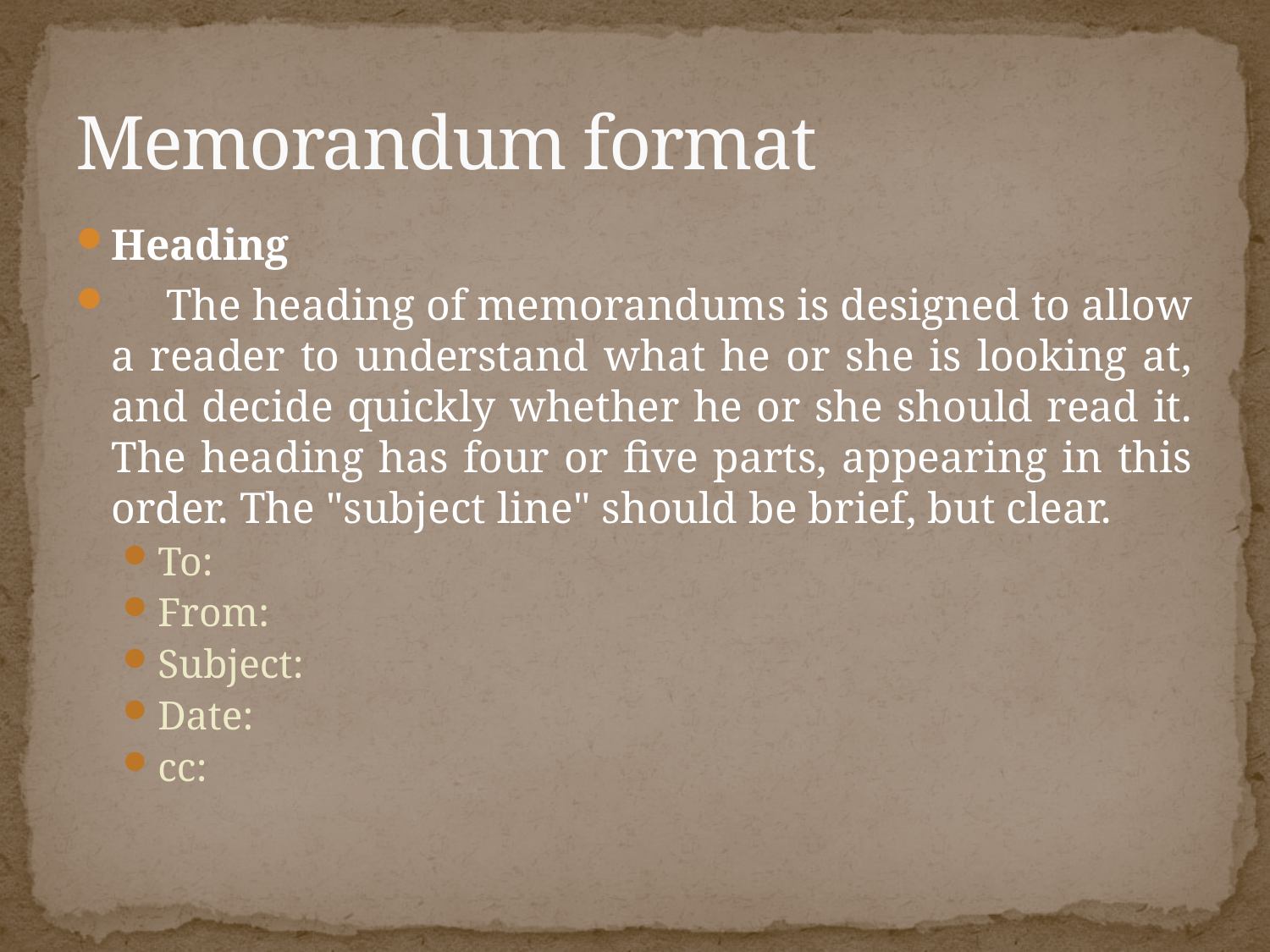

# Memorandum format
Heading
     The heading of memorandums is designed to allow a reader to understand what he or she is looking at, and decide quickly whether he or she should read it. The heading has four or five parts, appearing in this order. The "subject line" should be brief, but clear.
To:
From:
Subject:
Date:
cc: